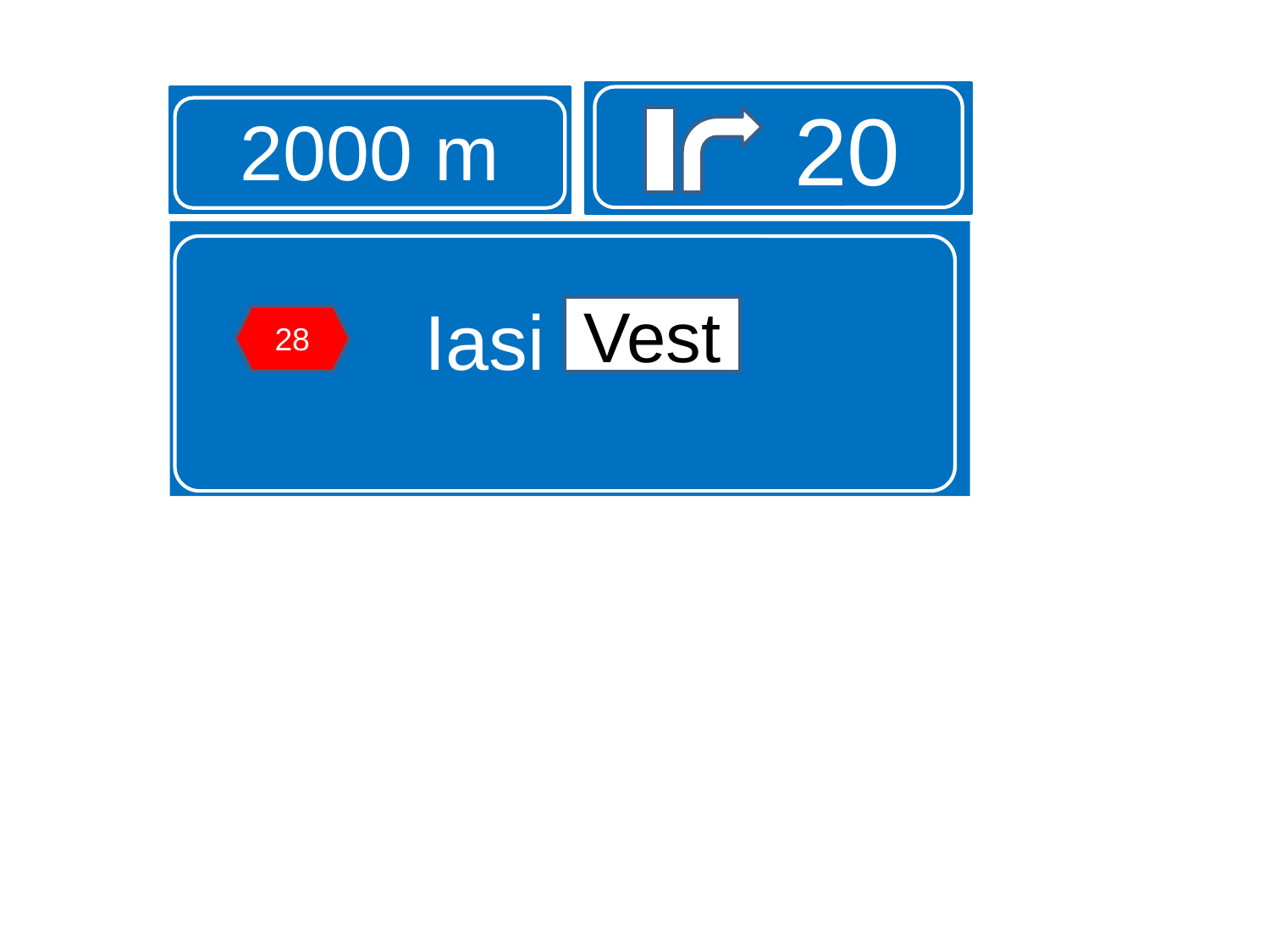

20

2000 m

Iasi Vest

Vest
28